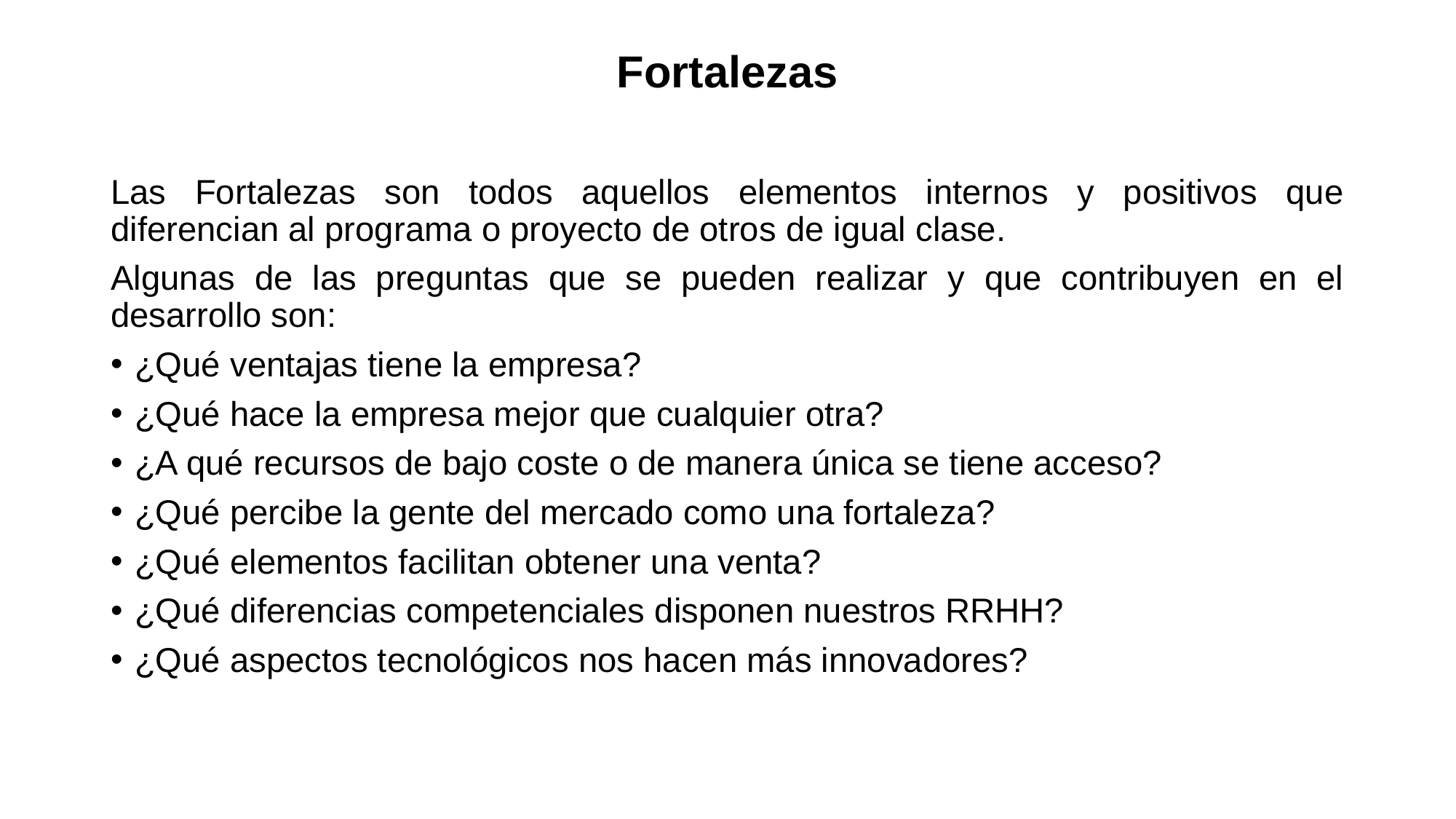

# Fortalezas
Las Fortalezas son todos aquellos elementos internos y positivos que diferencian al programa o proyecto de otros de igual clase.
Algunas de las preguntas que se pueden realizar y que contribuyen en el desarrollo son:
¿Qué ventajas tiene la empresa?
¿Qué hace la empresa mejor que cualquier otra?
¿A qué recursos de bajo coste o de manera única se tiene acceso?
¿Qué percibe la gente del mercado como una fortaleza?
¿Qué elementos facilitan obtener una venta?
¿Qué diferencias competenciales disponen nuestros RRHH?
¿Qué aspectos tecnológicos nos hacen más innovadores?